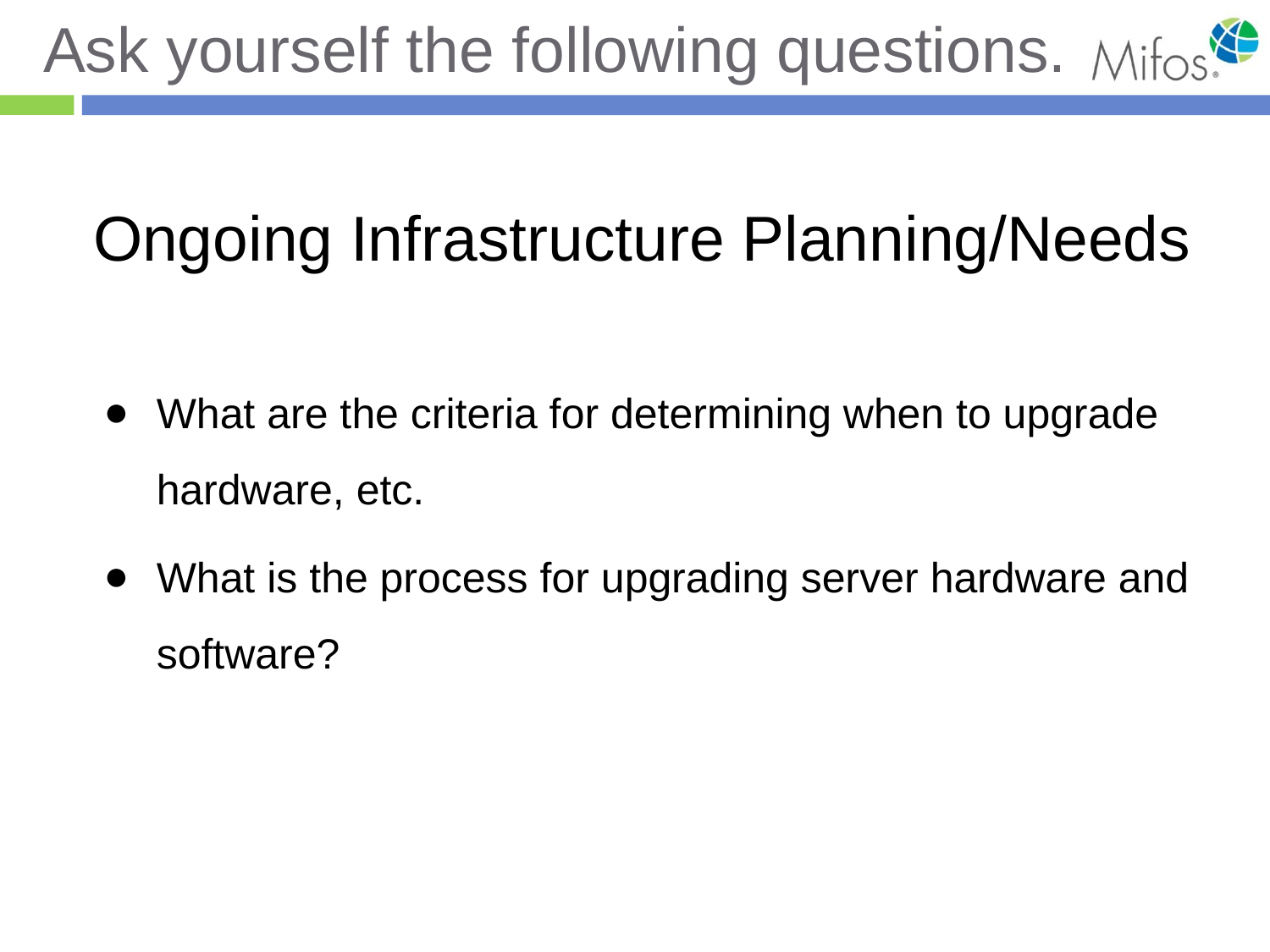

# Ask yourself the following questions.
Ongoing Infrastructure Planning/Needs
What are the criteria for determining when to upgrade hardware, etc.
What is the process for upgrading server hardware and software?